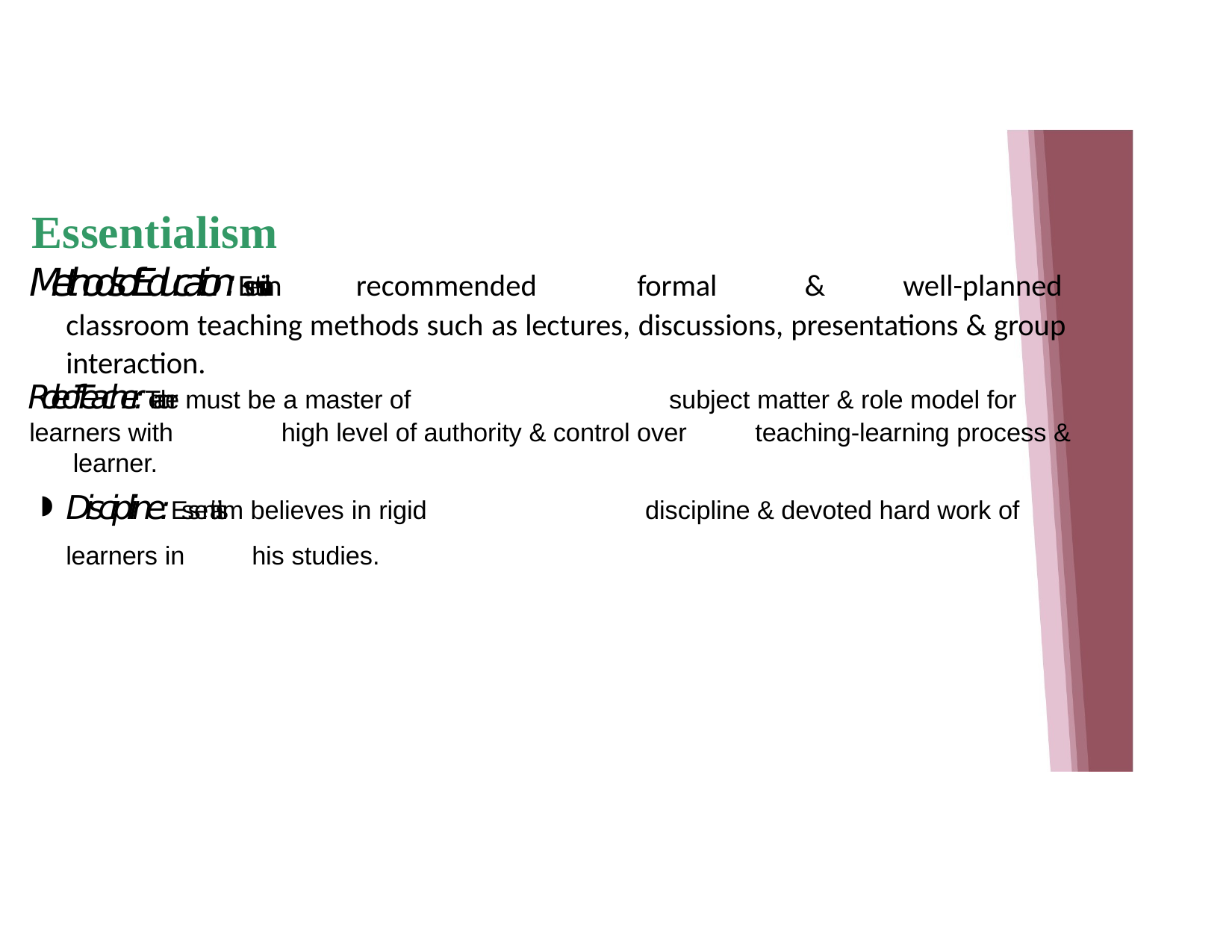

# Essentialism
MethodsofEducation:Essentialism recommended         formal     &    well-planned  classroom teaching methods such as lectures, discussions, presentations & group  interaction.
RoleofTeacher:Teacher must be a master of	subject matter & role model for
learners with	high level of authority & control over	teaching-learning process &  learner.
Discipline:Essentialism believes in rigid	discipline & devoted hard work of  learners in	his studies.